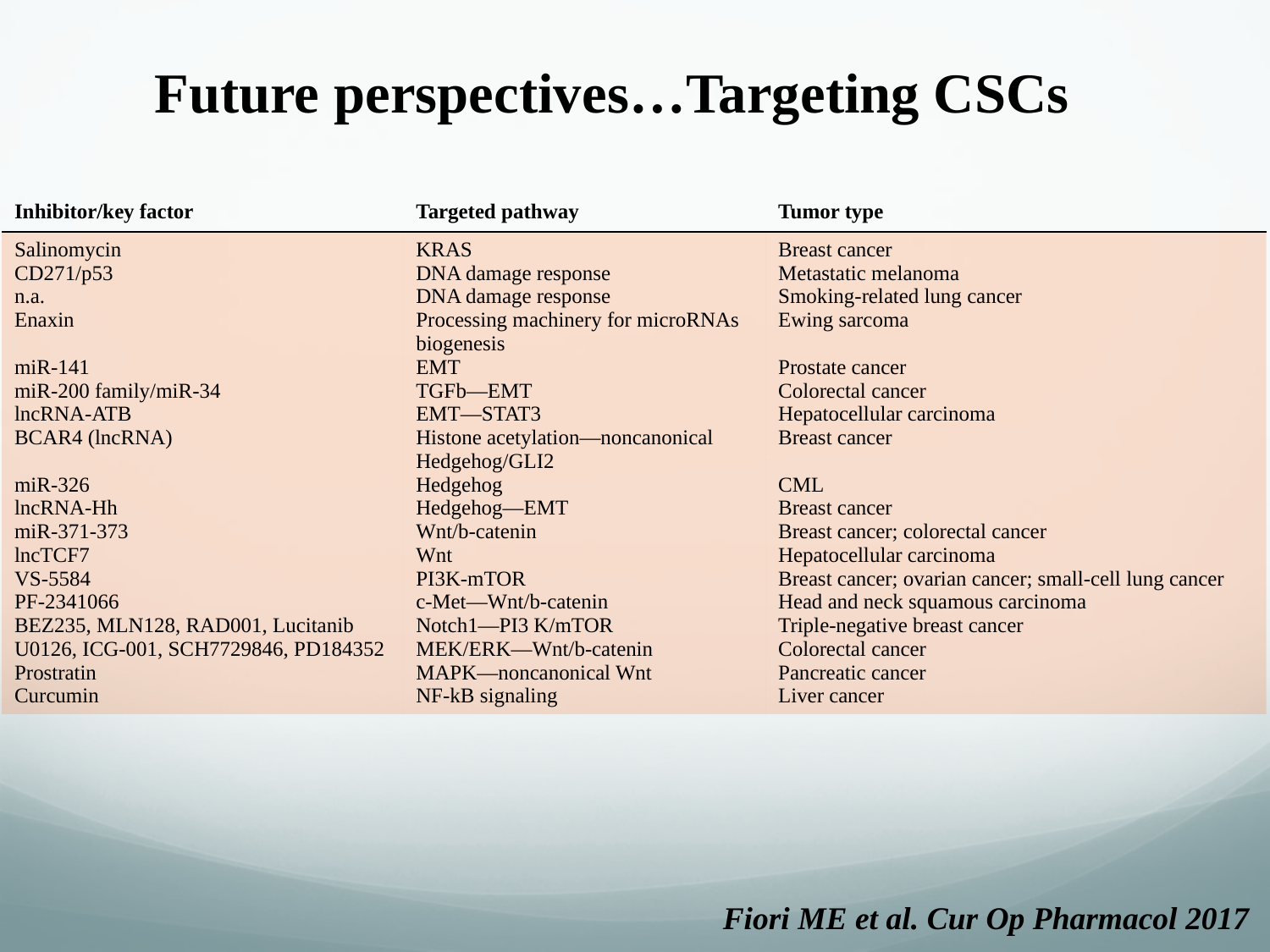

Future perspectives…Targeting CSCs
| Inhibitor/key factor | Targeted pathway | Tumor type |
| --- | --- | --- |
| Salinomycin CD271/p53 n.a. Enaxin miR-141 miR-200 family/miR-34 lncRNA-ATB BCAR4 (lncRNA) miR-326 lncRNA-Hh miR-371-373 lncTCF7 VS-5584 PF-2341066 BEZ235, MLN128, RAD001, Lucitanib U0126, ICG-001, SCH7729846, PD184352 Prostratin Curcumin | KRAS DNA damage response DNA damage response Processing machinery for microRNAs biogenesis EMT TGFb—EMT EMT—STAT3 Histone acetylation—noncanonical Hedgehog/GLI2 Hedgehog Hedgehog—EMT Wnt/b-catenin Wnt PI3K-mTOR c-Met—Wnt/b-catenin Notch1—PI3 K/mTOR MEK/ERK—Wnt/b-catenin MAPK—noncanonical Wnt NF-kB signaling | Breast cancer Metastatic melanoma Smoking-related lung cancer Ewing sarcoma Prostate cancer Colorectal cancer Hepatocellular carcinoma Breast cancer CML Breast cancer Breast cancer; colorectal cancer Hepatocellular carcinoma Breast cancer; ovarian cancer; small-cell lung cancer Head and neck squamous carcinoma Triple-negative breast cancer Colorectal cancer Pancreatic cancer Liver cancer |

Fiori ME et al. Cur Op Pharmacol 2017